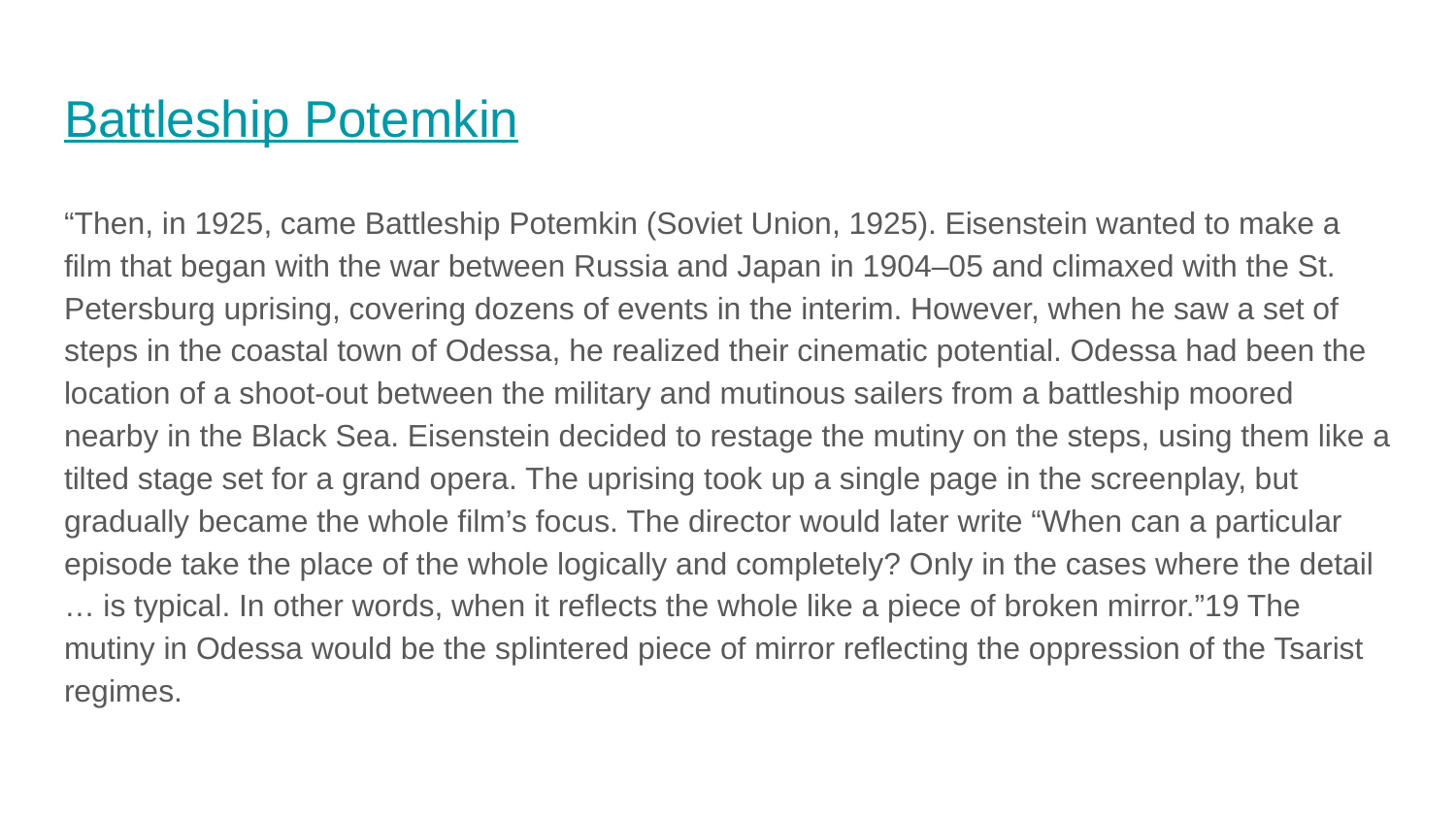

# Battleship Potemkin
“Then, in 1925, came Battleship Potemkin (Soviet Union, 1925). Eisenstein wanted to make a film that began with the war between Russia and Japan in 1904–05 and climaxed with the St. Petersburg uprising, covering dozens of events in the interim. However, when he saw a set of steps in the coastal town of Odessa, he realized their cinematic potential. Odessa had been the location of a shoot-out between the military and mutinous sailers from a battleship moored nearby in the Black Sea. Eisenstein decided to restage the mutiny on the steps, using them like a tilted stage set for a grand opera. The uprising took up a single page in the screenplay, but gradually became the whole film’s focus. The director would later write “When can a particular episode take the place of the whole logically and completely? Only in the cases where the detail … is typical. In other words, when it reflects the whole like a piece of broken mirror.”19 The mutiny in Odessa would be the splintered piece of mirror reflecting the oppression of the Tsarist regimes.